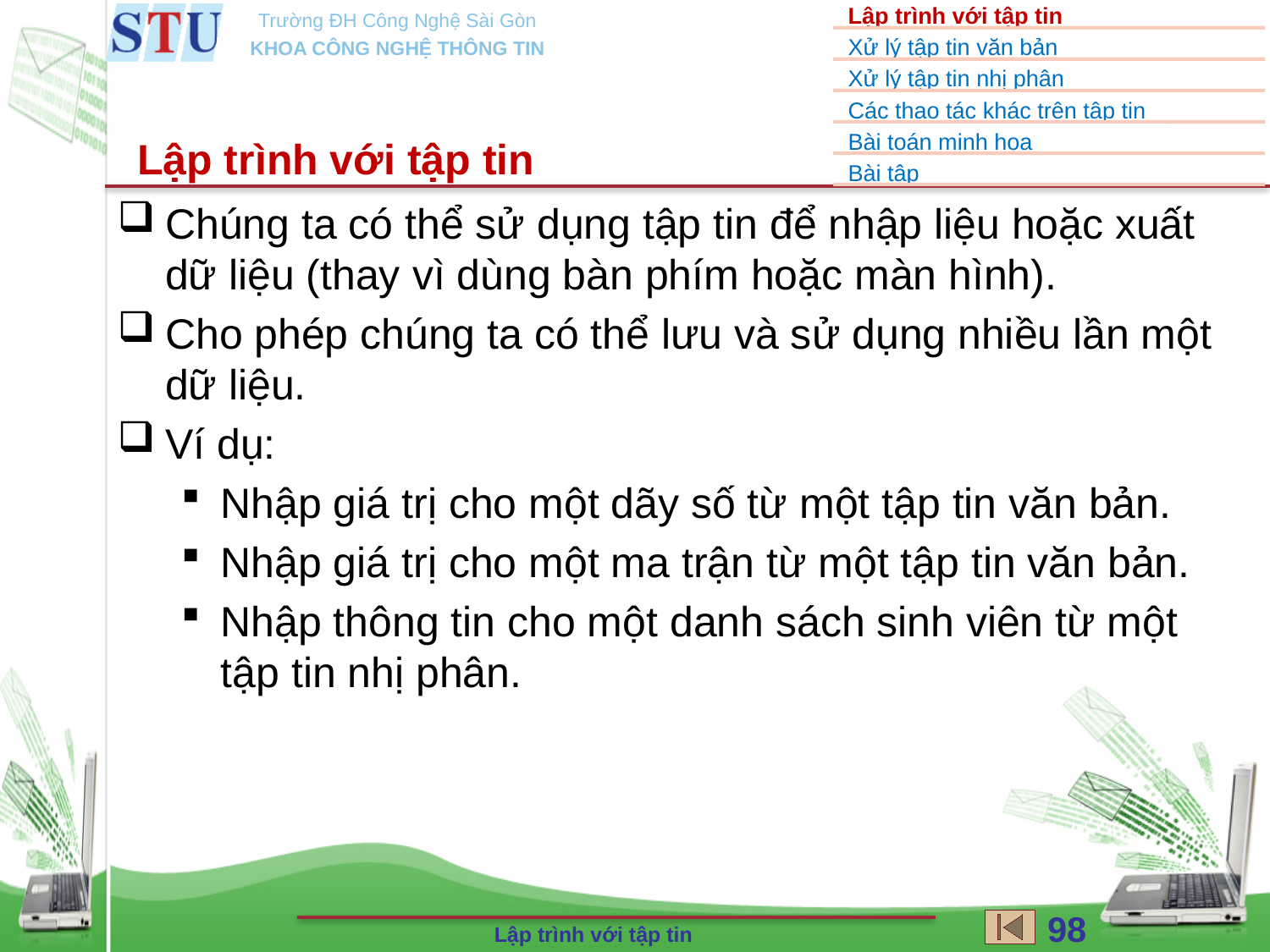

Lập trình với tập tin
Xử lý tập tin văn bản
Xử lý tập tin nhị phân
Các thao tác khác trên tập tin
Bài toán minh họa
Bài tập
Lập trình với tập tin
Chúng ta có thể sử dụng tập tin để nhập liệu hoặc xuất dữ liệu (thay vì dùng bàn phím hoặc màn hình).
Cho phép chúng ta có thể lưu và sử dụng nhiều lần một dữ liệu.
Ví dụ:
Nhập giá trị cho một dãy số từ một tập tin văn bản.
Nhập giá trị cho một ma trận từ một tập tin văn bản.
Nhập thông tin cho một danh sách sinh viên từ một tập tin nhị phân.
98
Lập trình với tập tin